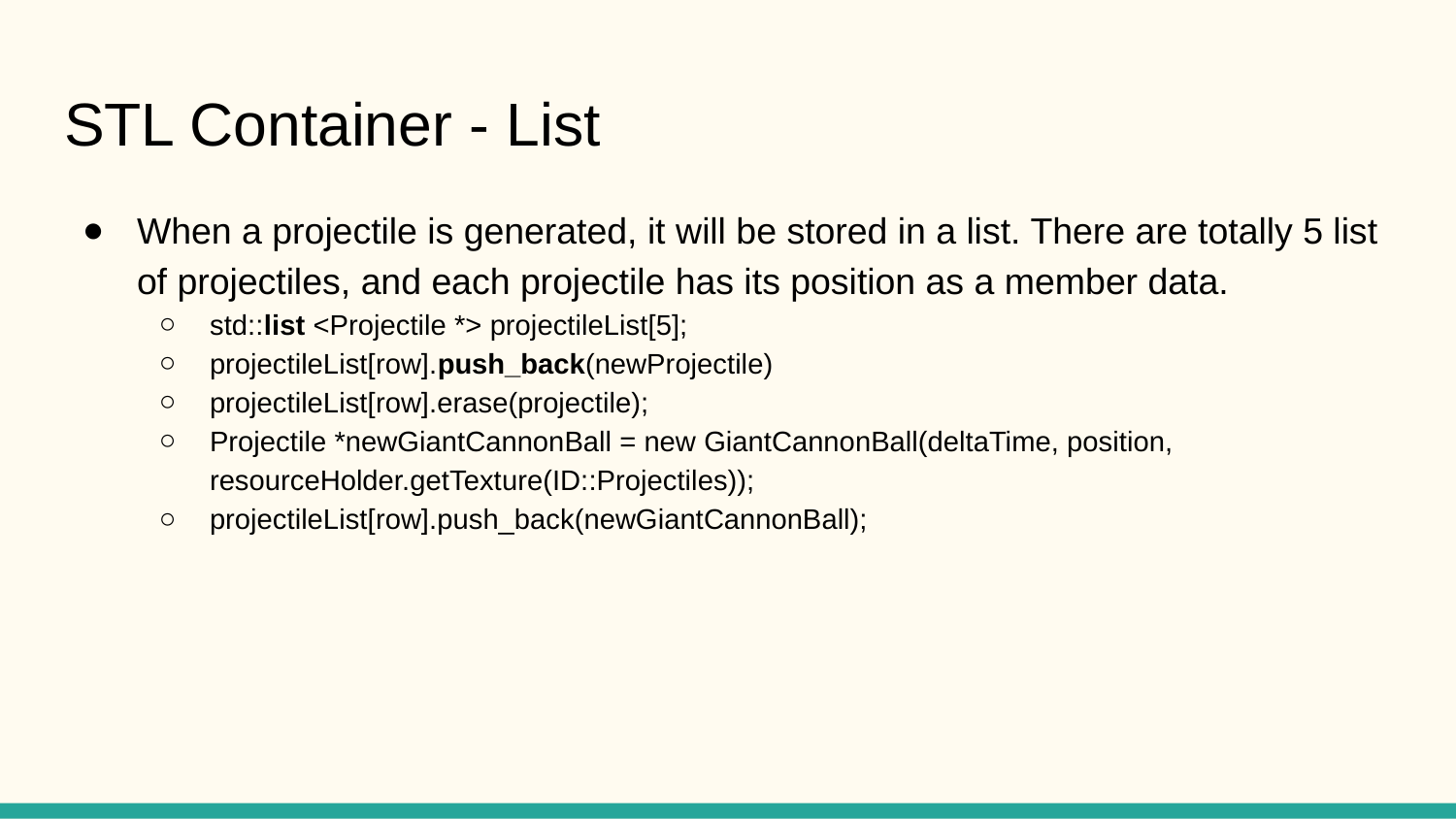

# STL Container - List
When a projectile is generated, it will be stored in a list. There are totally 5 list of projectiles, and each projectile has its position as a member data.
std::list <Projectile *> projectileList[5];
projectileList[row].push_back(newProjectile)
projectileList[row].erase(projectile);
Projectile *newGiantCannonBall = new GiantCannonBall(deltaTime, position,                  resourceHolder.getTexture(ID::Projectiles));
projectileList[row].push_back(newGiantCannonBall);